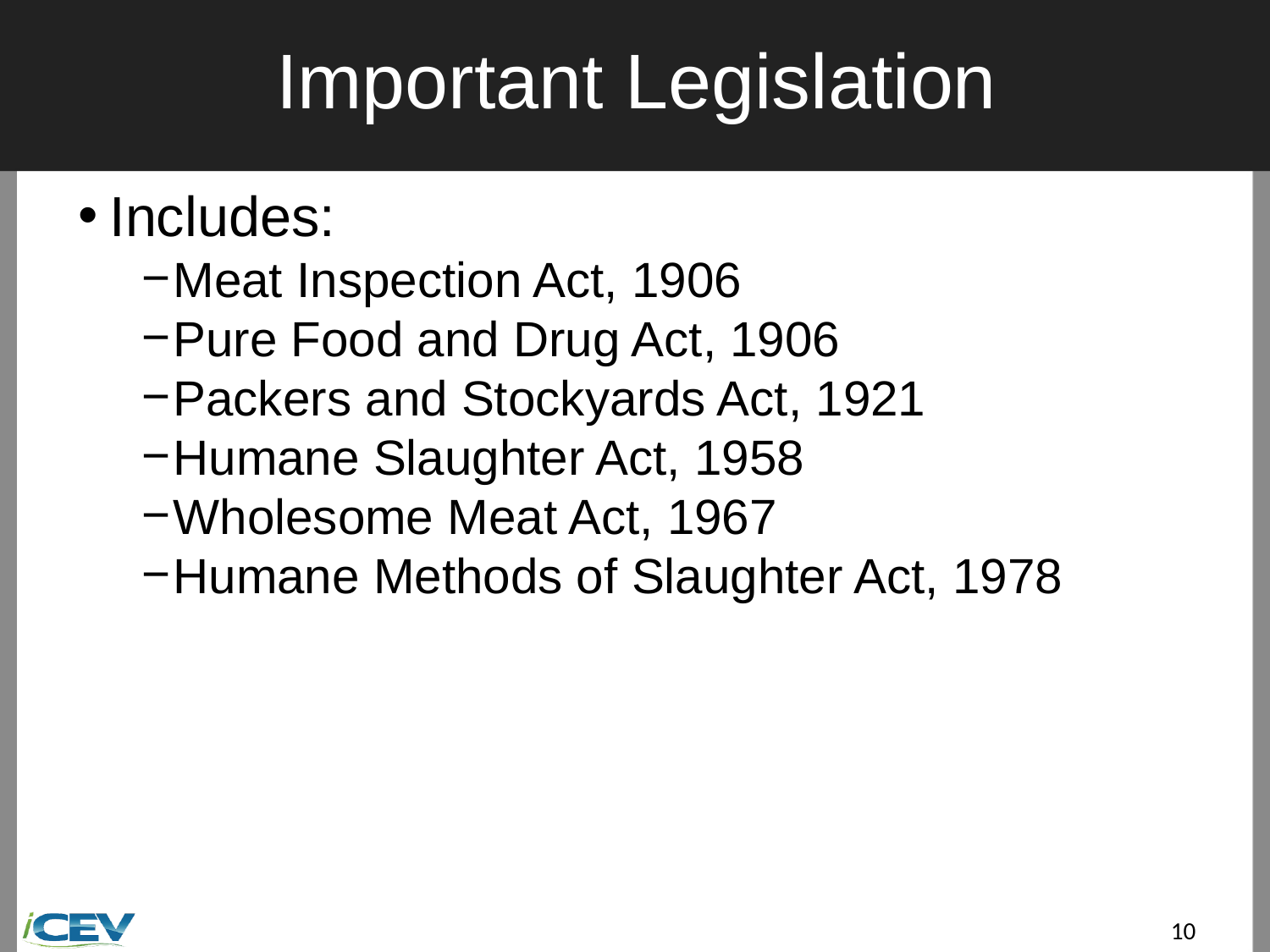

# Important Legislation
Includes:
Meat Inspection Act, 1906
Pure Food and Drug Act, 1906
Packers and Stockyards Act, 1921
Humane Slaughter Act, 1958
Wholesome Meat Act, 1967
Humane Methods of Slaughter Act, 1978